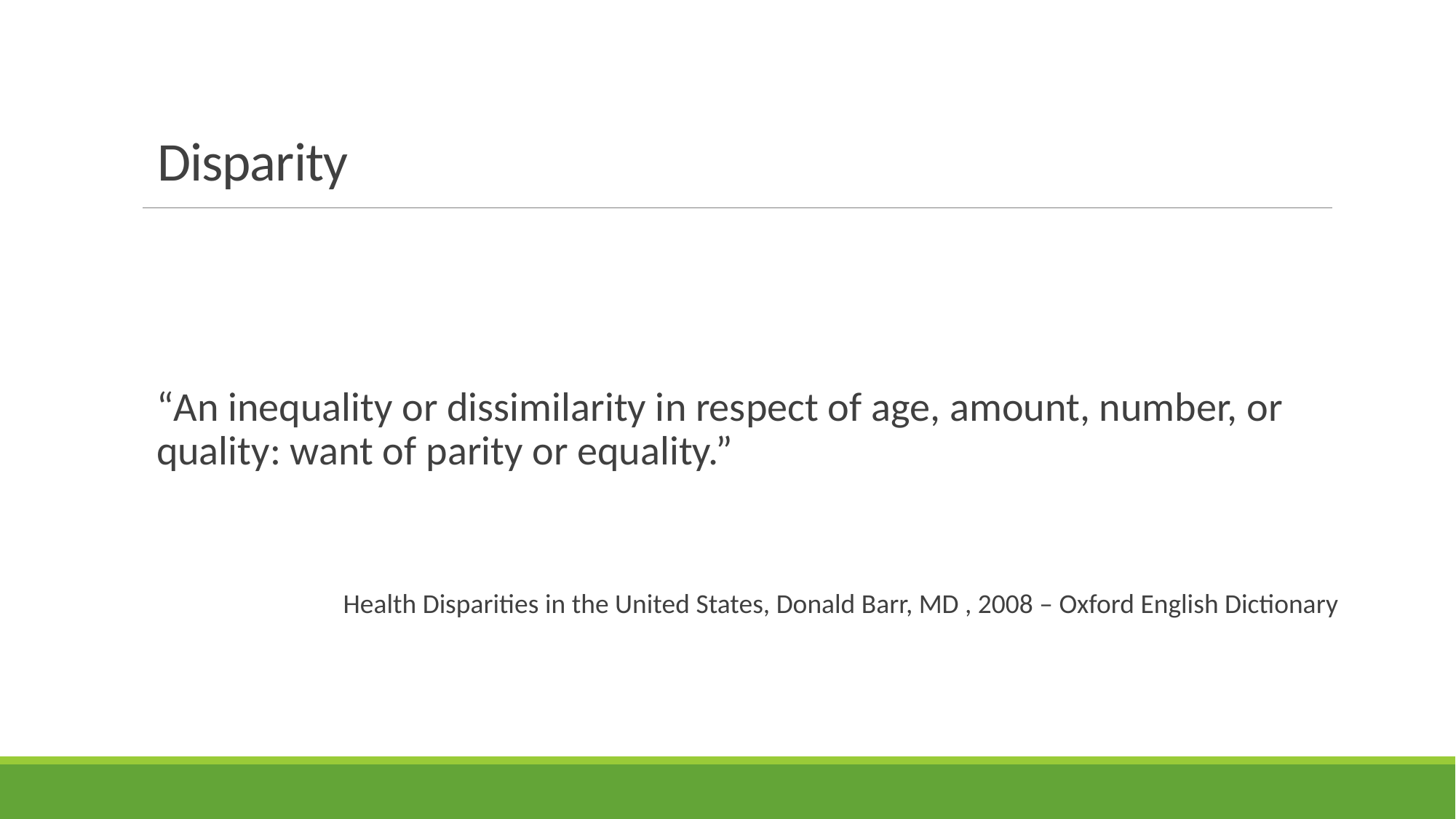

# Disparity
“An inequality or dissimilarity in respect of age, amount, number, or quality: want of parity or equality.”

Health Disparities in the United States, Donald Barr, MD , 2008 – Oxford English Dictionary